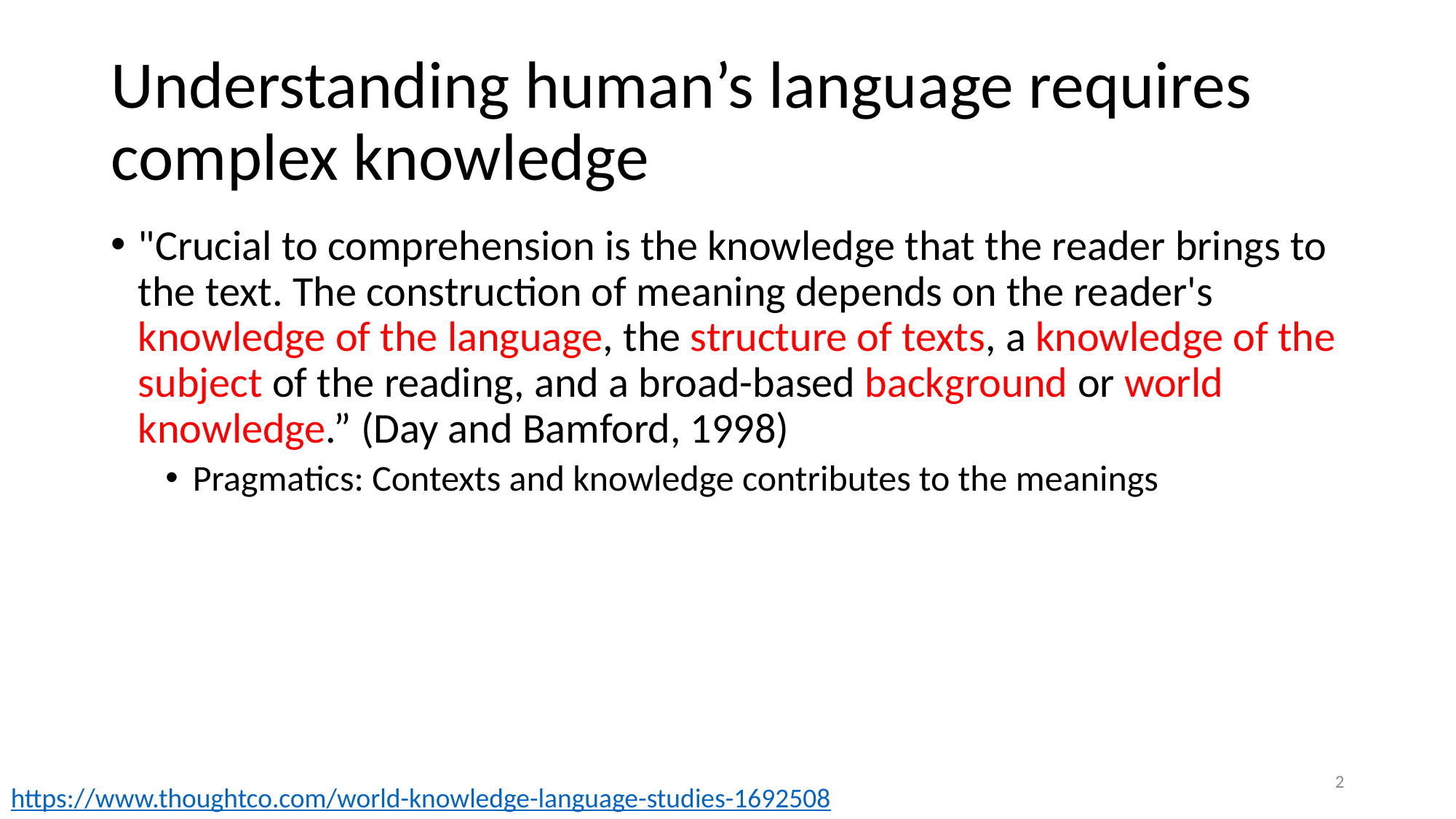

# Understanding human’s language requires complex knowledge
"Crucial to comprehension is the knowledge that the reader brings to the text. The construction of meaning depends on the reader's knowledge of the language, the structure of texts, a knowledge of the subject of the reading, and a broad-based background or world knowledge.” (Day and Bamford, 1998)
Pragmatics: Contexts and knowledge contributes to the meanings
2
https://www.thoughtco.com/world-knowledge-language-studies-1692508